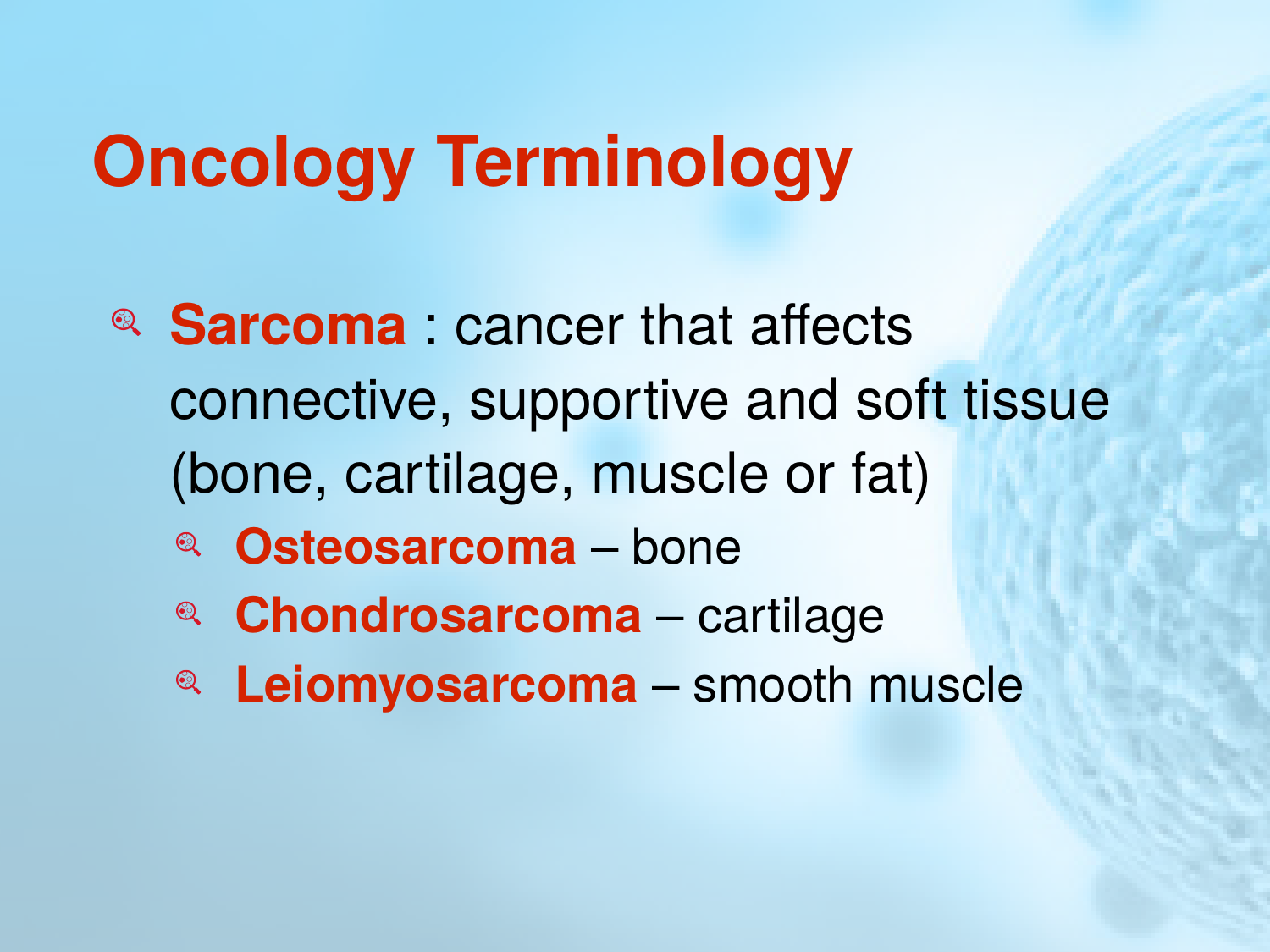

# Oncology Terminology
Sarcoma : cancer that affects connective, supportive and soft tissue (bone, cartilage, muscle or fat)
Osteosarcoma – bone
Chondrosarcoma – cartilage
Leiomyosarcoma – smooth muscle